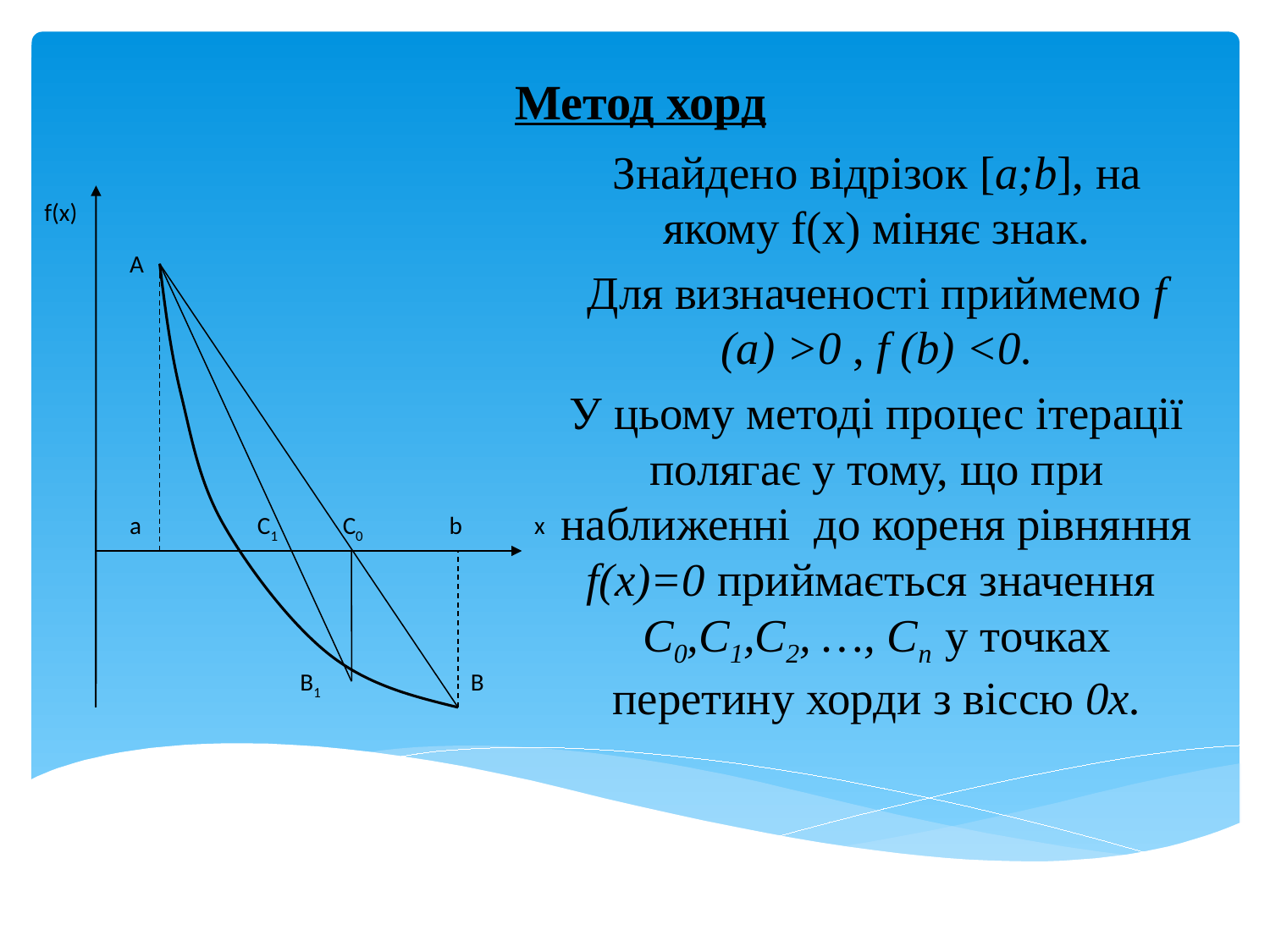

# Метод хорд
Знайдено відрізок [a;b], на якому f(x) міняє знак.
Для визначеності приймемо f (a) >0 , f (b) <0.
У цьому методі процес ітерації полягає у тому, що при наближенні  до кореня рівняння f(x)=0 приймається значення  С0,С1,С2, …, Сn  у точках перетину хорди з віссю 0х.

f(x)
A

a
C1
C0
b
x
B1
B